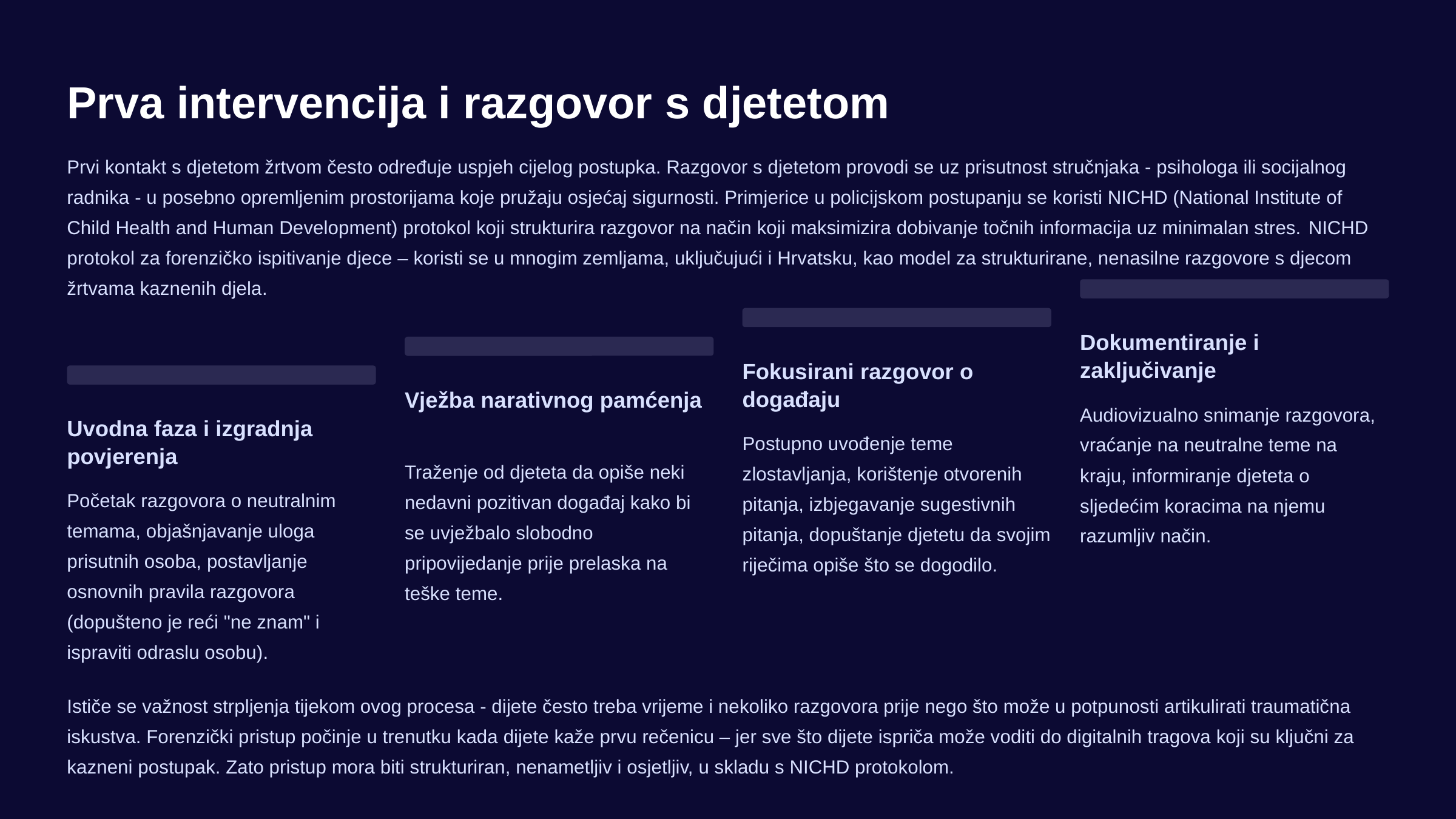

Prva intervencija i razgovor s djetetom
Prvi kontakt s djetetom žrtvom često određuje uspjeh cijelog postupka. Razgovor s djetetom provodi se uz prisutnost stručnjaka - psihologa ili socijalnog radnika - u posebno opremljenim prostorijama koje pružaju osjećaj sigurnosti. Primjerice u policijskom postupanju se koristi NICHD (National Institute of Child Health and Human Development) protokol koji strukturira razgovor na način koji maksimizira dobivanje točnih informacija uz minimalan stres. NICHD protokol za forenzičko ispitivanje djece – koristi se u mnogim zemljama, uključujući i Hrvatsku, kao model za strukturirane, nenasilne razgovore s djecom žrtvama kaznenih djela.

Dokumentiranje i zaključivanje

Fokusirani razgovor o događaju

Vježba narativnog pamćenja
Audiovizualno snimanje razgovora, vraćanje na neutralne teme na kraju, informiranje djeteta o sljedećim koracima na njemu razumljiv način.
Uvodna faza i izgradnja povjerenja
Postupno uvođenje teme zlostavljanja, korištenje otvorenih pitanja, izbjegavanje sugestivnih pitanja, dopuštanje djetetu da svojim riječima opiše što se dogodilo.
Traženje od djeteta da opiše neki nedavni pozitivan događaj kako bi se uvježbalo slobodno pripovijedanje prije prelaska na teške teme.
Početak razgovora o neutralnim temama, objašnjavanje uloga prisutnih osoba, postavljanje osnovnih pravila razgovora (dopušteno je reći "ne znam" i ispraviti odraslu osobu).
Ističe se važnost strpljenja tijekom ovog procesa - dijete često treba vrijeme i nekoliko razgovora prije nego što može u potpunosti artikulirati traumatična iskustva. Forenzički pristup počinje u trenutku kada dijete kaže prvu rečenicu – jer sve što dijete ispriča može voditi do digitalnih tragova koji su ključni za kazneni postupak. Zato pristup mora biti strukturiran, nenametljiv i osjetljiv, u skladu s NICHD protokolom.